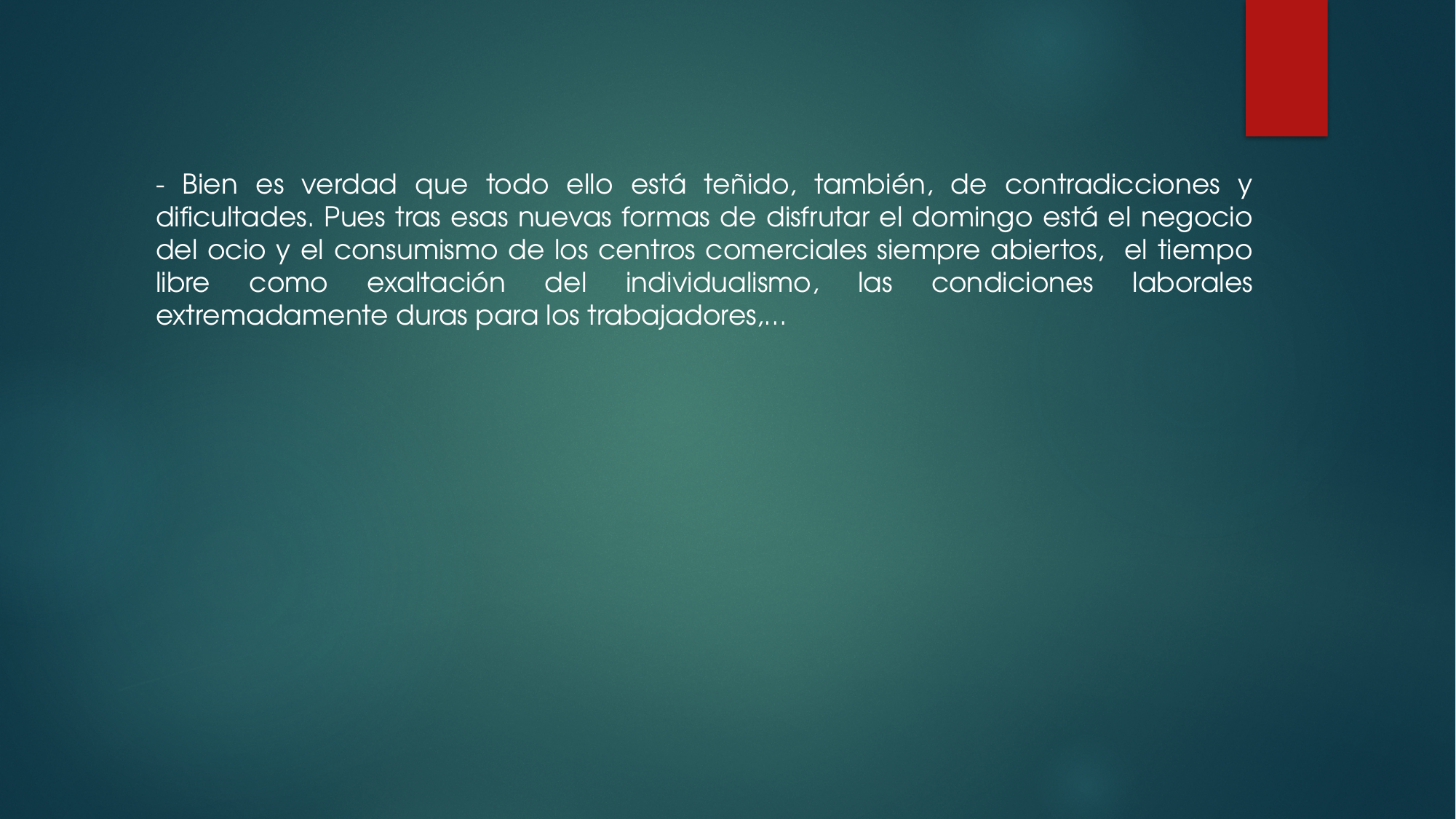

- Bien es verdad que todo ello está teñido, también, de contradicciones y dificultades. Pues tras esas nuevas formas de disfrutar el domingo está el negocio del ocio y el consumismo de los centros comerciales siempre abiertos,  el tiempo libre como exaltación del individualismo, las condiciones laborales extremadamente duras para los trabajadores,…